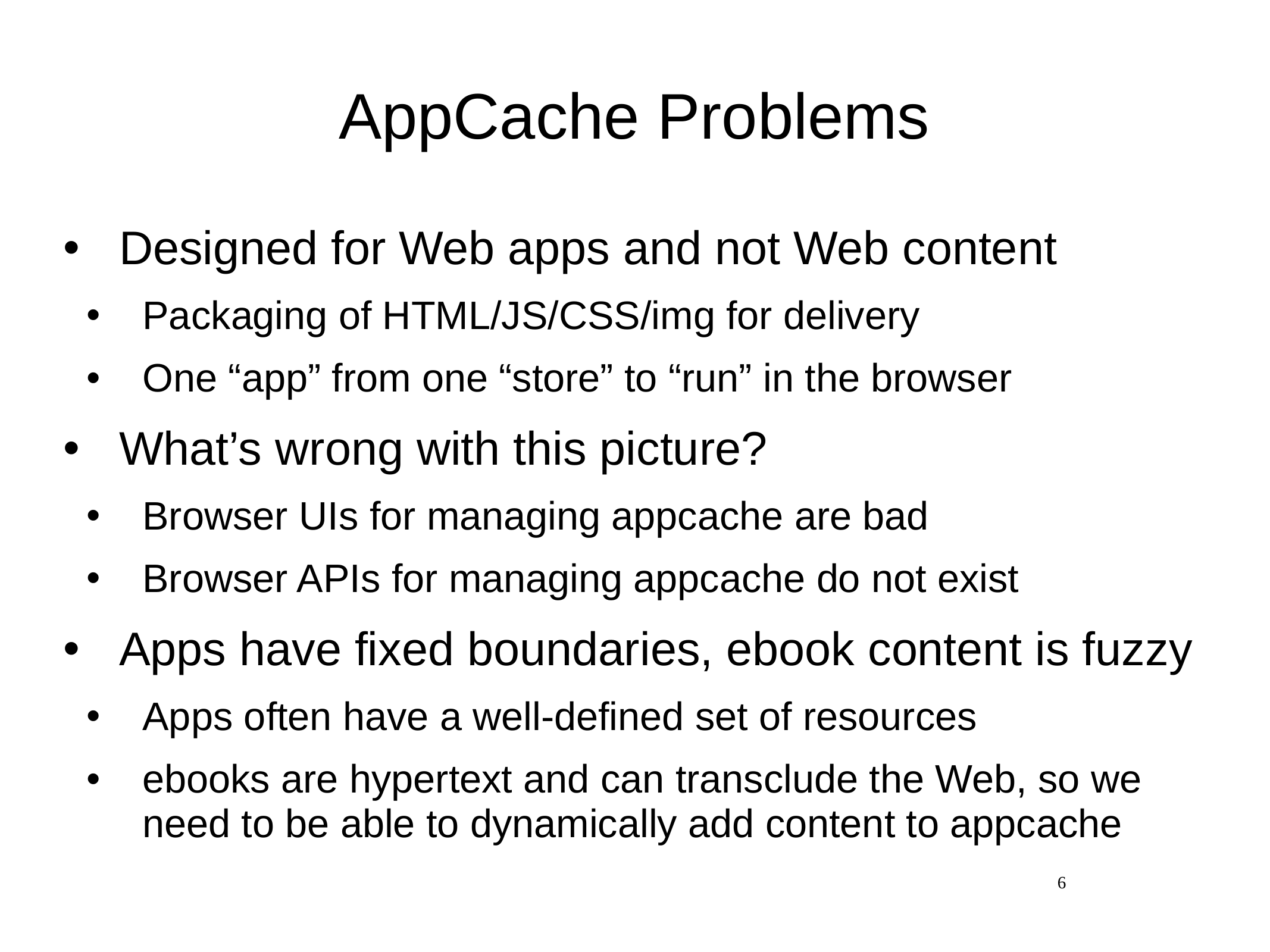

# AppCache Problems
Designed for Web apps and not Web content
Packaging of HTML/JS/CSS/img for delivery
One “app” from one “store” to “run” in the browser
What’s wrong with this picture?
Browser UIs for managing appcache are bad
Browser APIs for managing appcache do not exist
Apps have fixed boundaries, ebook content is fuzzy
Apps often have a well-defined set of resources
ebooks are hypertext and can transclude the Web, so we need to be able to dynamically add content to appcache
6